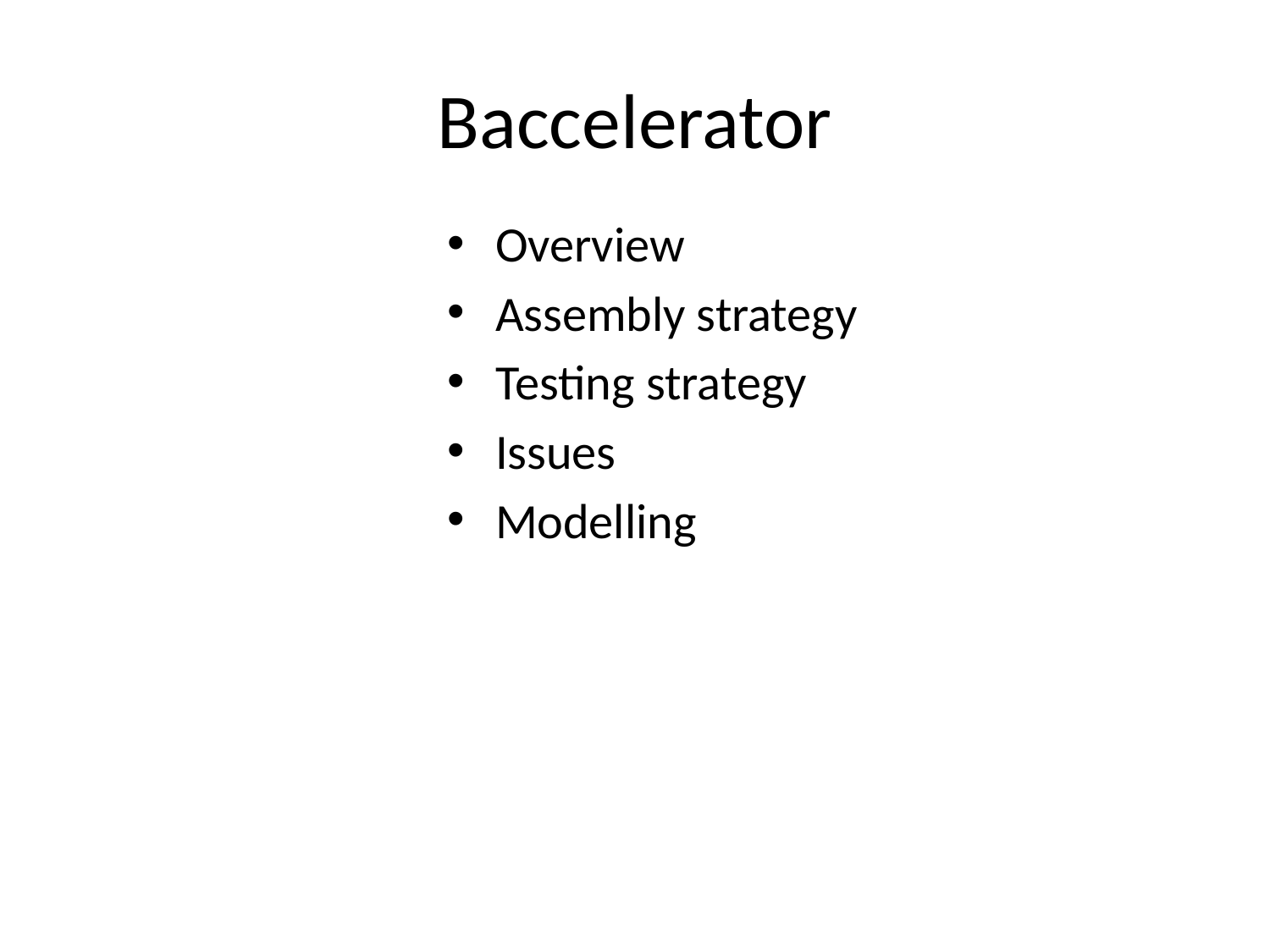

# Baccelerator
Overview
Assembly strategy
Testing strategy
Issues
Modelling